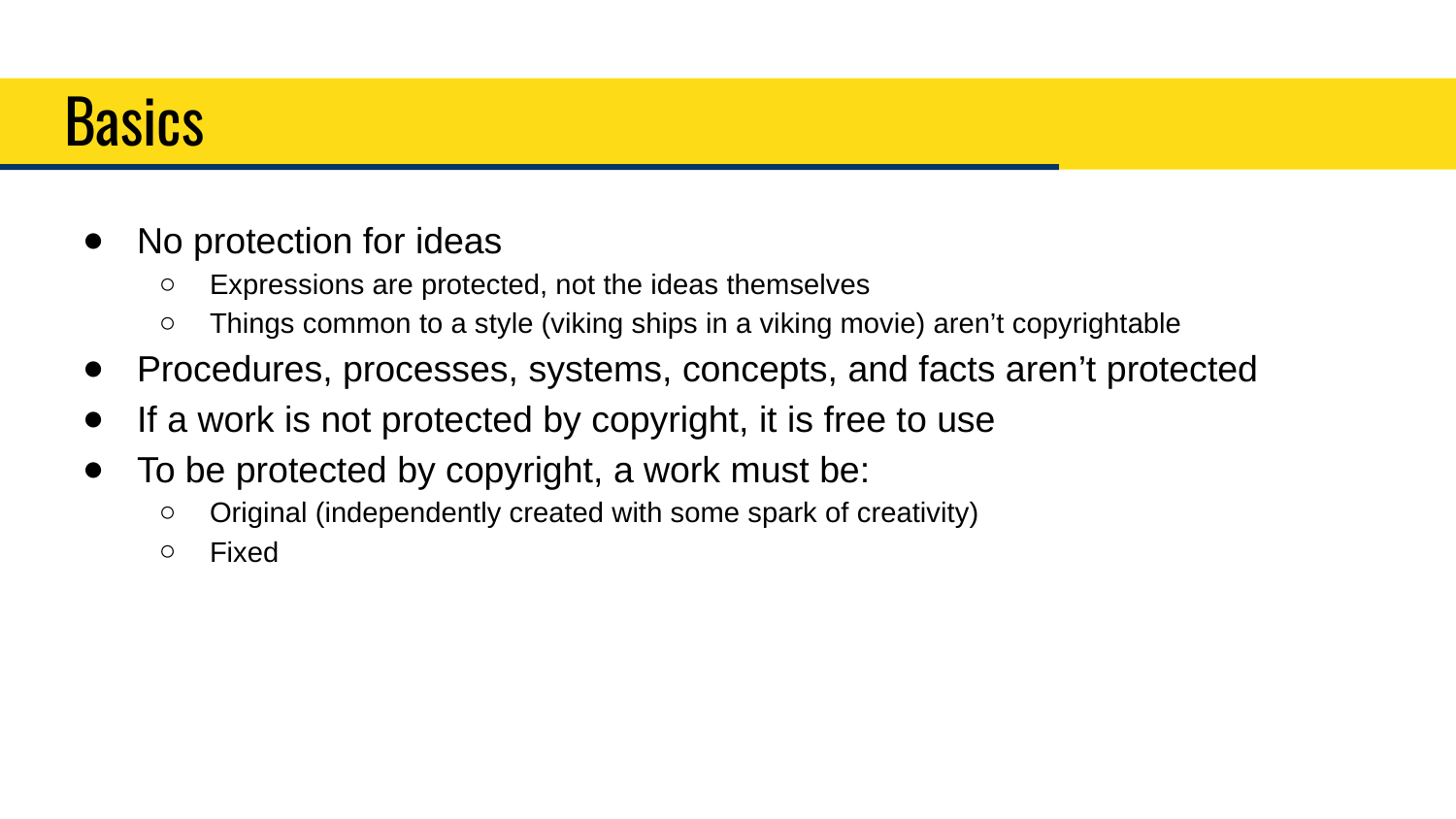

# Basics
No protection for ideas
Expressions are protected, not the ideas themselves
Things common to a style (viking ships in a viking movie) aren’t copyrightable
Procedures, processes, systems, concepts, and facts aren’t protected
If a work is not protected by copyright, it is free to use
To be protected by copyright, a work must be:
Original (independently created with some spark of creativity)
Fixed